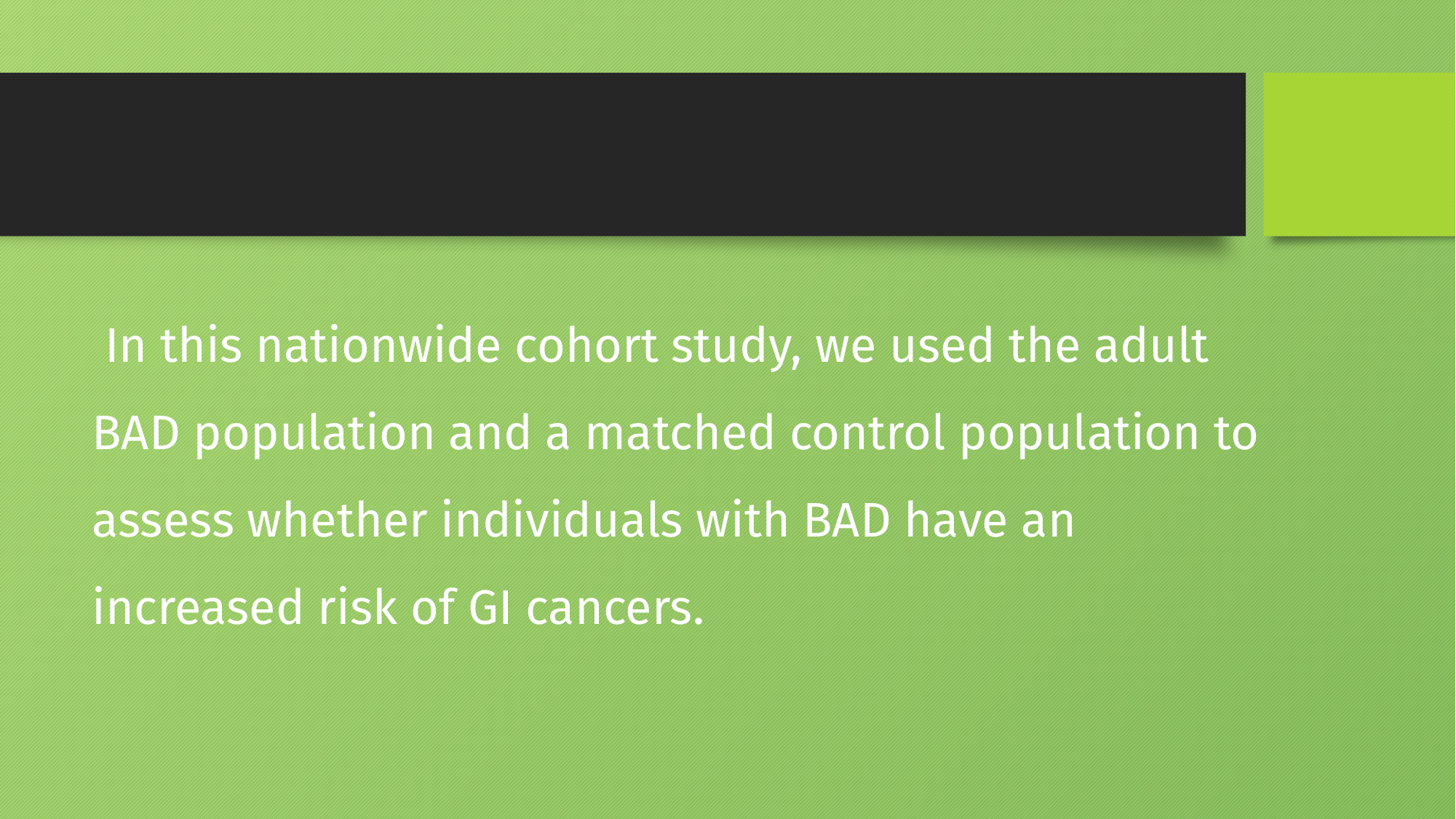

#
 In this nationwide cohort study, we used the adult BAD population and a matched control population to assess whether individuals with BAD have an increased risk of GI cancers.